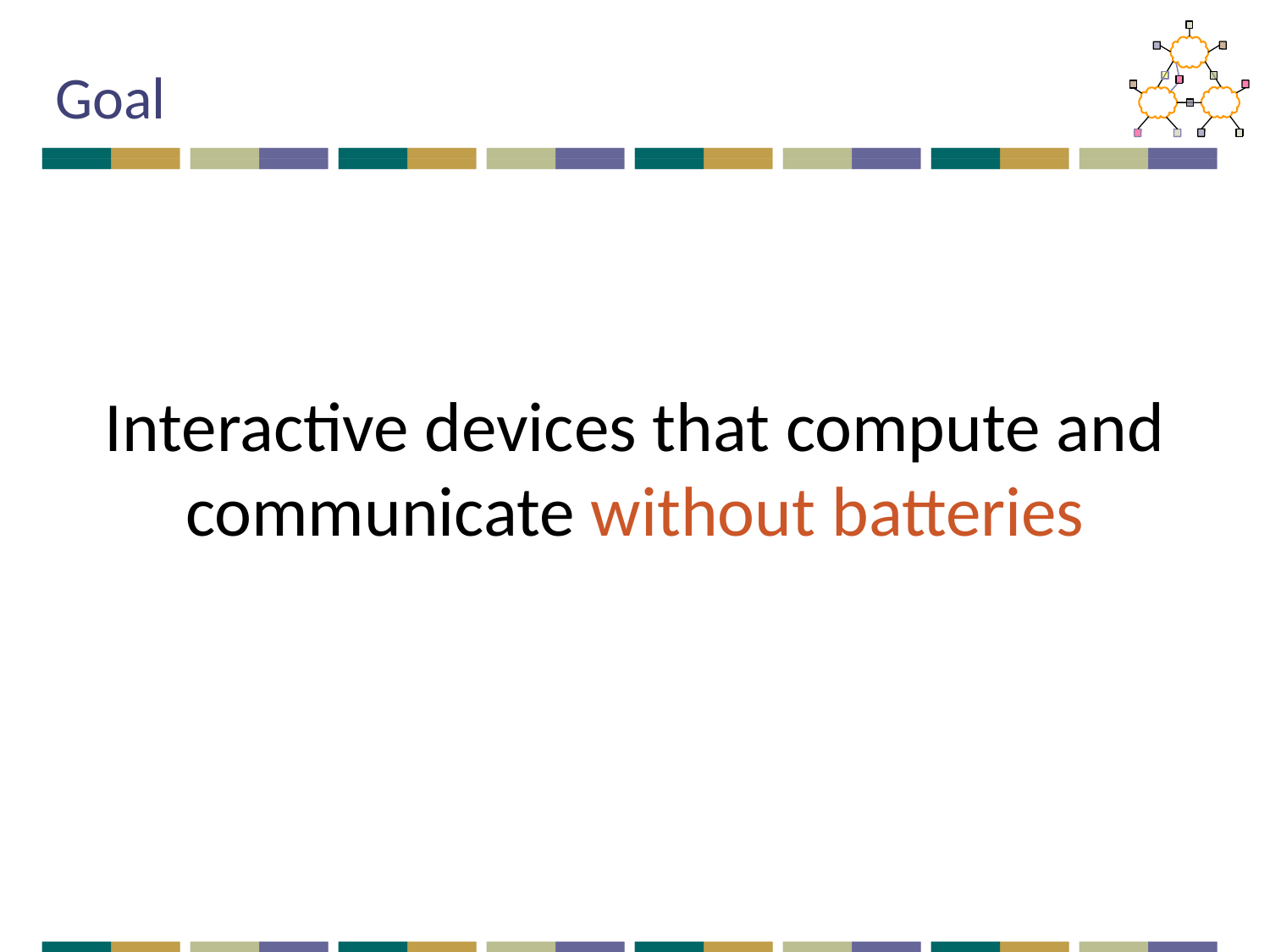

# Goal
Interactive devices that compute and communicate without batteries